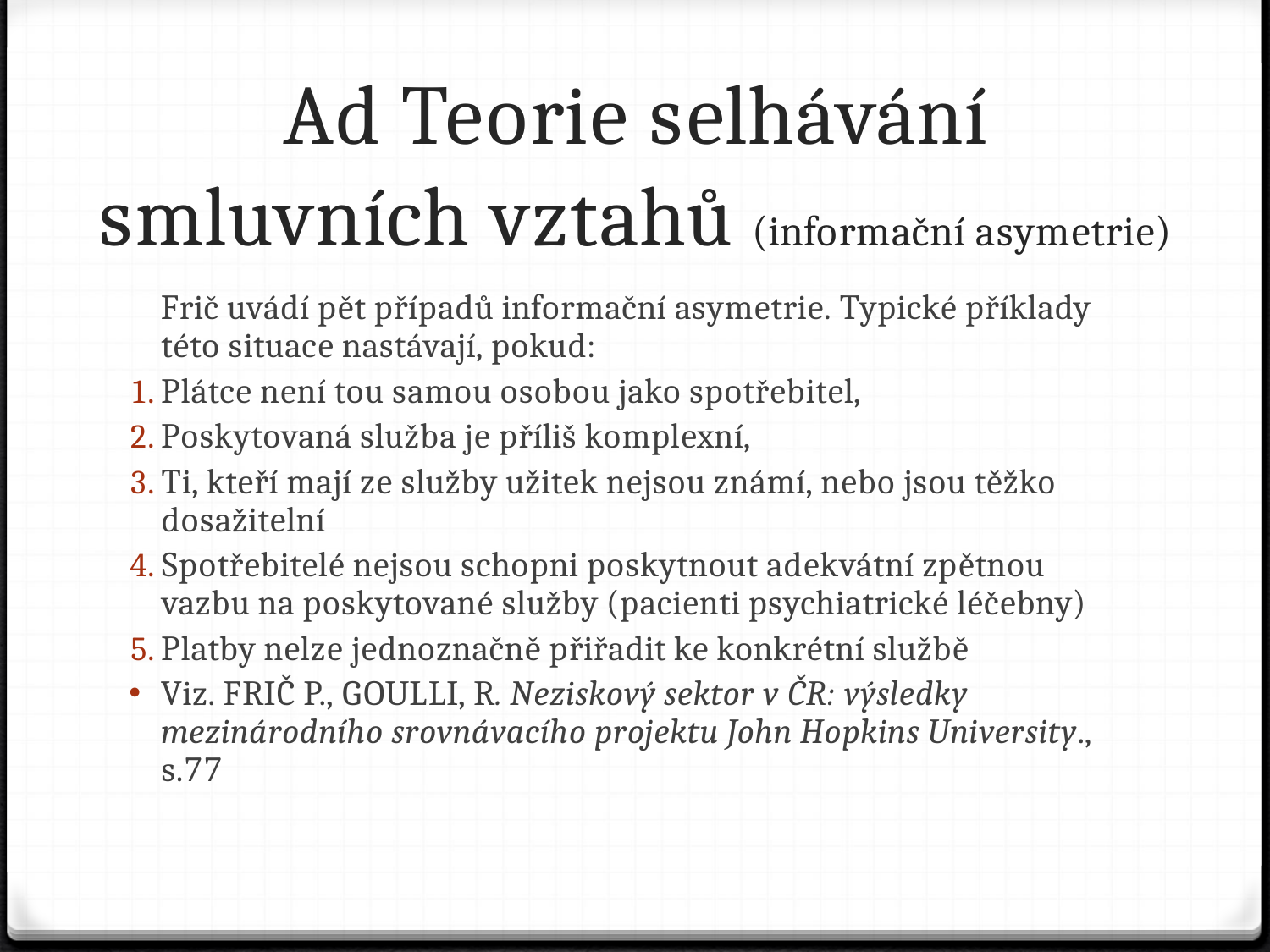

# Ad Teorie selhávání smluvních vztahů (informační asymetrie)
	Frič uvádí pět případů informační asymetrie. Typické příklady této situace nastávají, pokud:
Plátce není tou samou osobou jako spotřebitel,
Poskytovaná služba je příliš komplexní,
Ti, kteří mají ze služby užitek nejsou známí, nebo jsou těžko dosažitelní
Spotřebitelé nejsou schopni poskytnout adekvátní zpětnou vazbu na poskytované služby (pacienti psychiatrické léčebny)
Platby nelze jednoznačně přiřadit ke konkrétní službě
Viz. FRIČ P., GOULLI, R. Neziskový sektor v ČR: výsledky mezinárodního srovnávacího projektu John Hopkins University., s.77